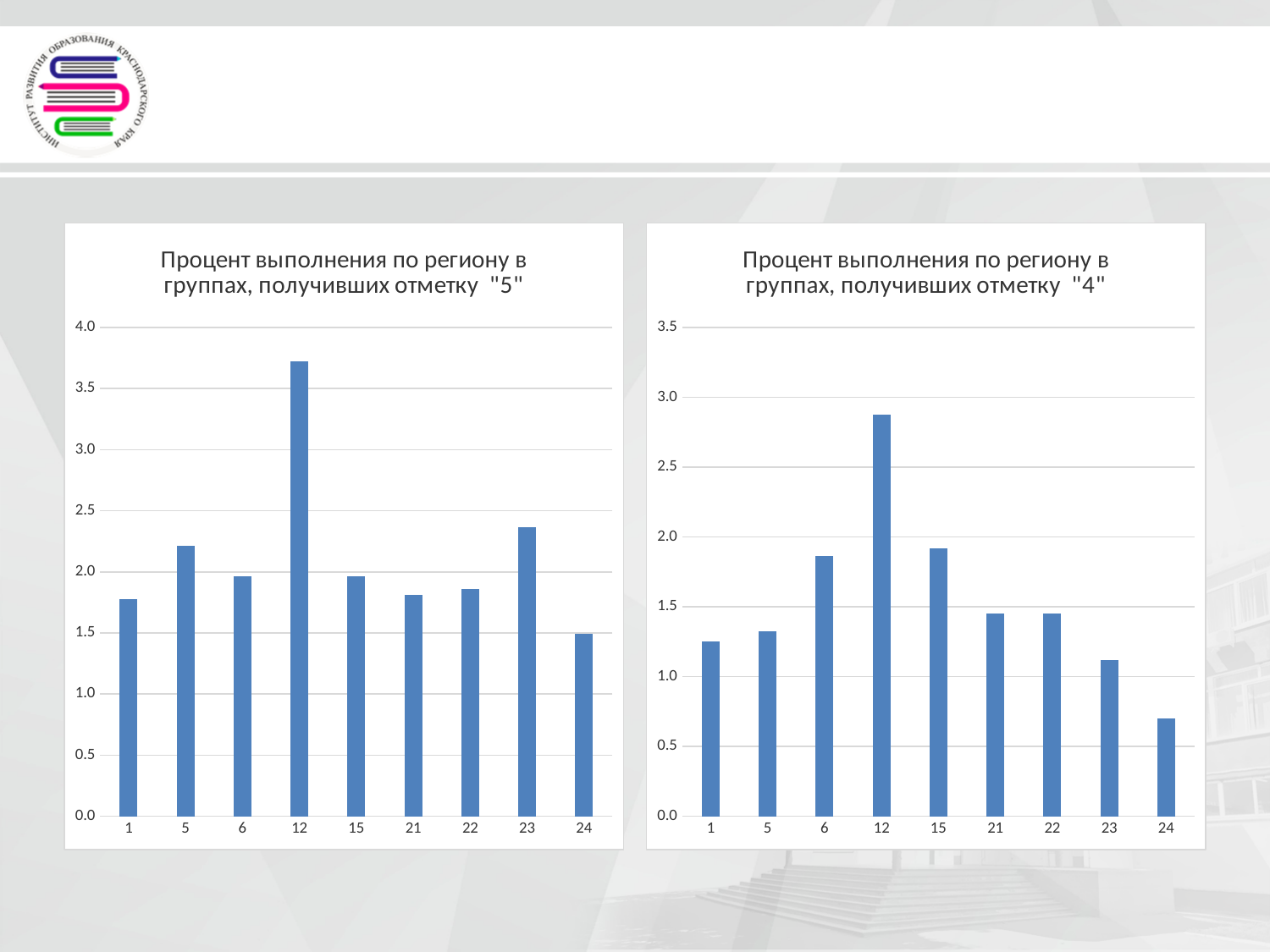

#

### Chart: Процент выполнения по региону в группах, получивших отметку  "5"

| Category |  |
|---|---|
| 1 | 1.777165971845038 |
| 5 | 2.2113129902410997 |
| 6 | 1.9646108791092958 |
| 12 | 3.7193822716512206 |
| 15 | 1.9648071537413323 |
| 21 | 1.8146768087067386 |
| 22 | 1.859678334199345 |
| 23 | 2.3664493765626267 |
| 24 | 1.4950294174716836 |

### Chart: Процент выполнения по региону в группах, получивших отметку  "4"

| Category |  |
|---|---|
| 1 | 1.25012262059183 |
| 5 | 1.3242101384534541 |
| 6 | 1.866779533556211 |
| 12 | 2.875445117464036 |
| 15 | 1.9211925388944606 |
| 21 | 1.454289366557935 |
| 22 | 1.44941153697334 |
| 23 | 1.1198494260982161 |
| 24 | 0.7020310714804867 |